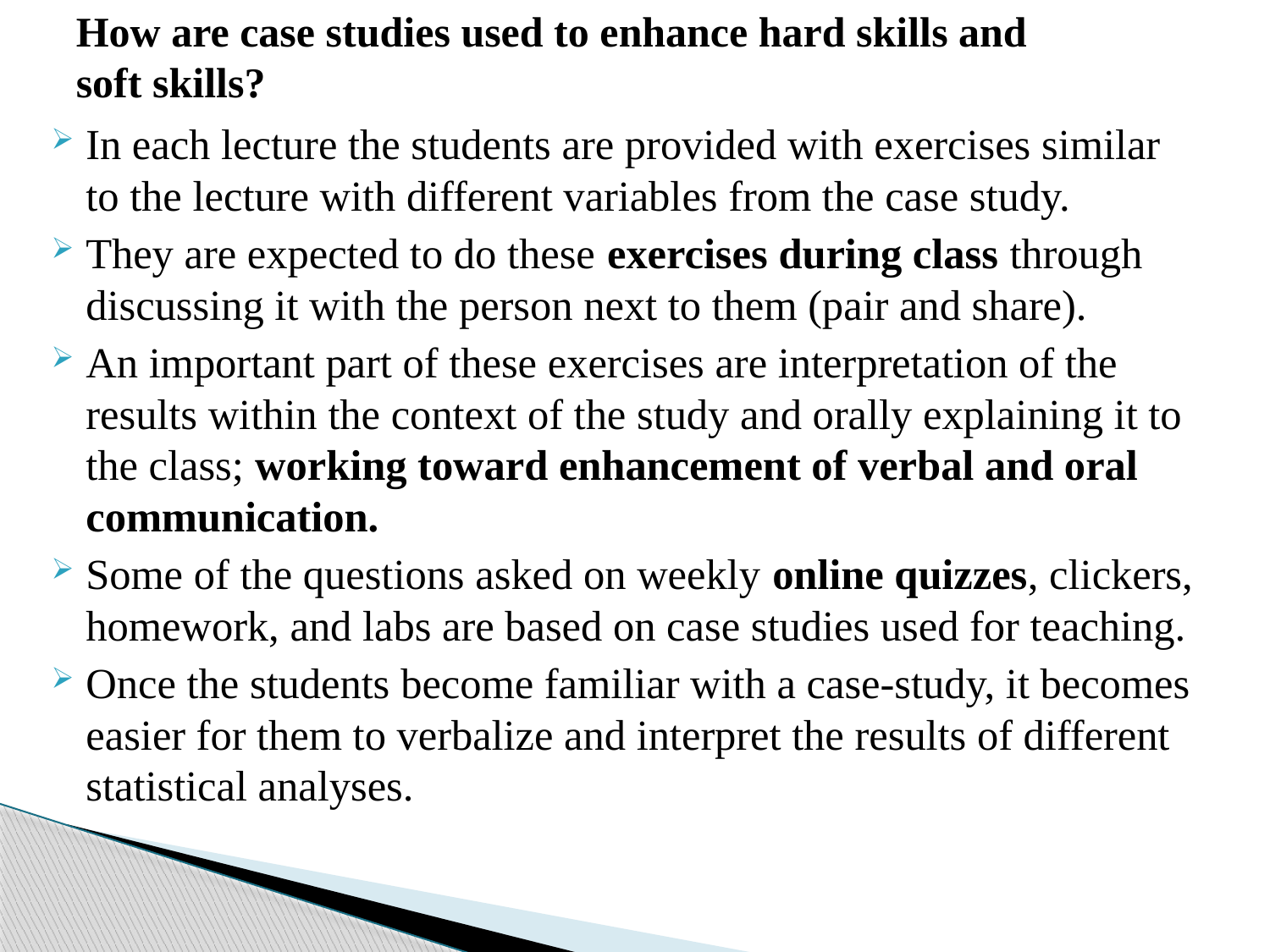

# How are case studies used to enhance hard skills and soft skills?
In each lecture the students are provided with exercises similar to the lecture with different variables from the case study.
They are expected to do these exercises during class through discussing it with the person next to them (pair and share).
An important part of these exercises are interpretation of the results within the context of the study and orally explaining it to the class; working toward enhancement of verbal and oral communication.
Some of the questions asked on weekly online quizzes, clickers, homework, and labs are based on case studies used for teaching.
Once the students become familiar with a case-study, it becomes easier for them to verbalize and interpret the results of different statistical analyses.